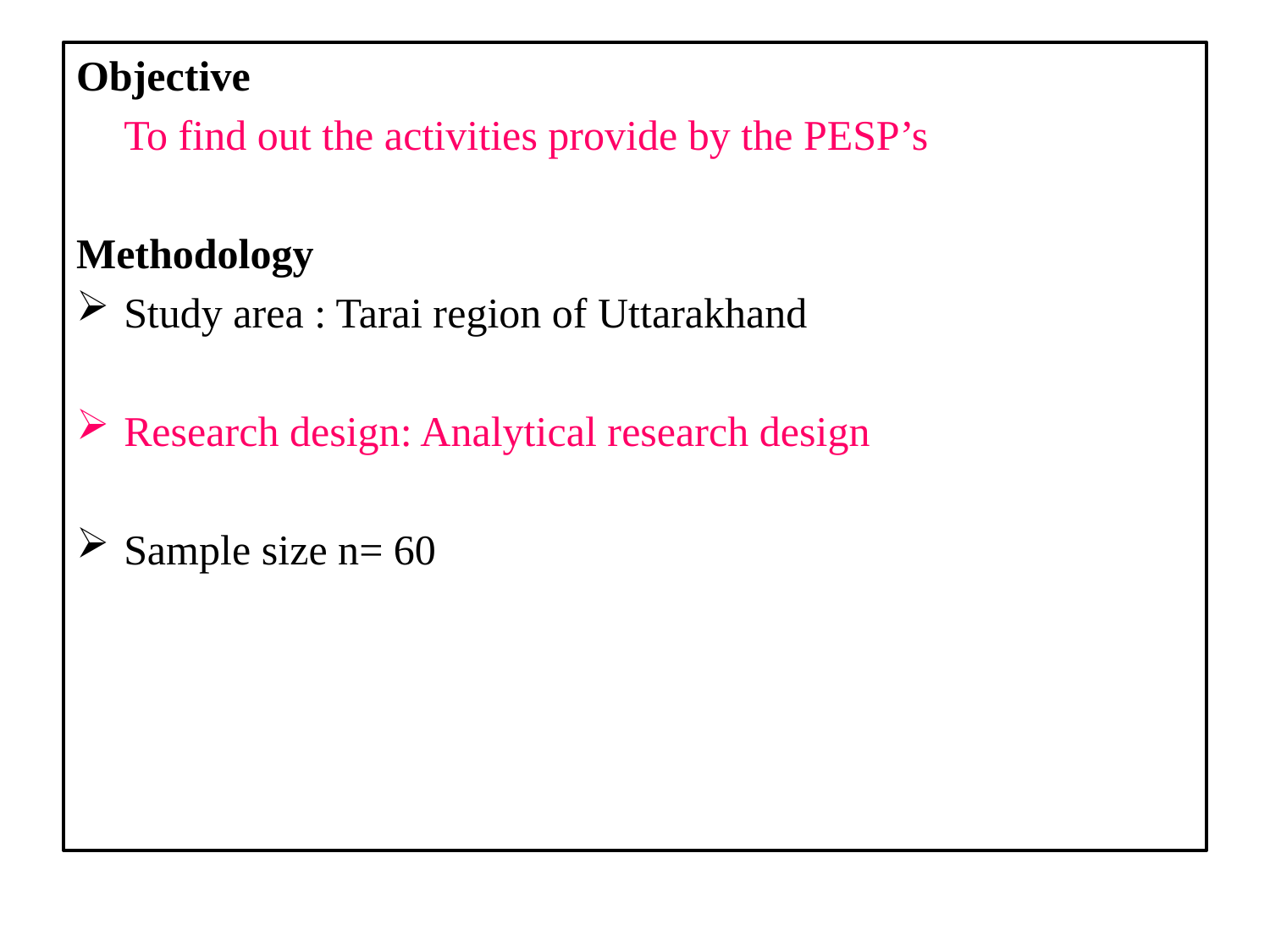

Objective
   	To find out the activities provide by the PESP’s

Methodology
Study area : Tarai region of Uttarakhand

Research design: Analytical research design

Sample size n= 60